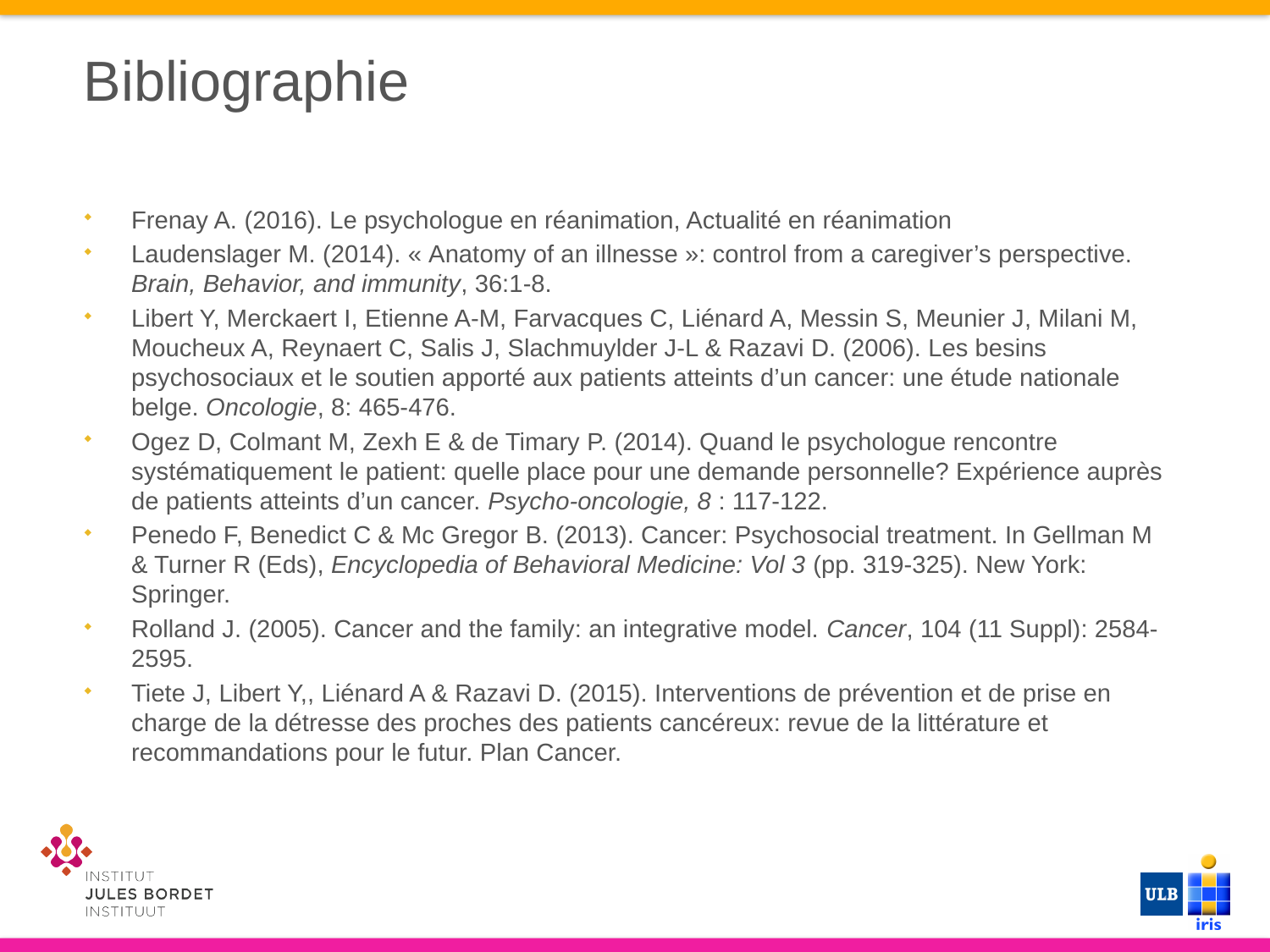

# Bibliographie
Frenay A. (2016). Le psychologue en réanimation, Actualité en réanimation
Laudenslager M. (2014). « Anatomy of an illnesse »: control from a caregiver’s perspective. Brain, Behavior, and immunity, 36:1-8.
Libert Y, Merckaert I, Etienne A-M, Farvacques C, Liénard A, Messin S, Meunier J, Milani M, Moucheux A, Reynaert C, Salis J, Slachmuylder J-L & Razavi D. (2006). Les besins psychosociaux et le soutien apporté aux patients atteints d’un cancer: une étude nationale belge. Oncologie, 8: 465-476.
Ogez D, Colmant M, Zexh E & de Timary P. (2014). Quand le psychologue rencontre systématiquement le patient: quelle place pour une demande personnelle? Expérience auprès de patients atteints d’un cancer. Psycho-oncologie, 8 : 117-122.
Penedo F, Benedict C & Mc Gregor B. (2013). Cancer: Psychosocial treatment. In Gellman M & Turner R (Eds), Encyclopedia of Behavioral Medicine: Vol 3 (pp. 319-325). New York: Springer.
Rolland J. (2005). Cancer and the family: an integrative model. Cancer, 104 (11 Suppl): 2584-2595.
Tiete J, Libert Y,, Liénard A & Razavi D. (2015). Interventions de prévention et de prise en charge de la détresse des proches des patients cancéreux: revue de la littérature et recommandations pour le futur. Plan Cancer.